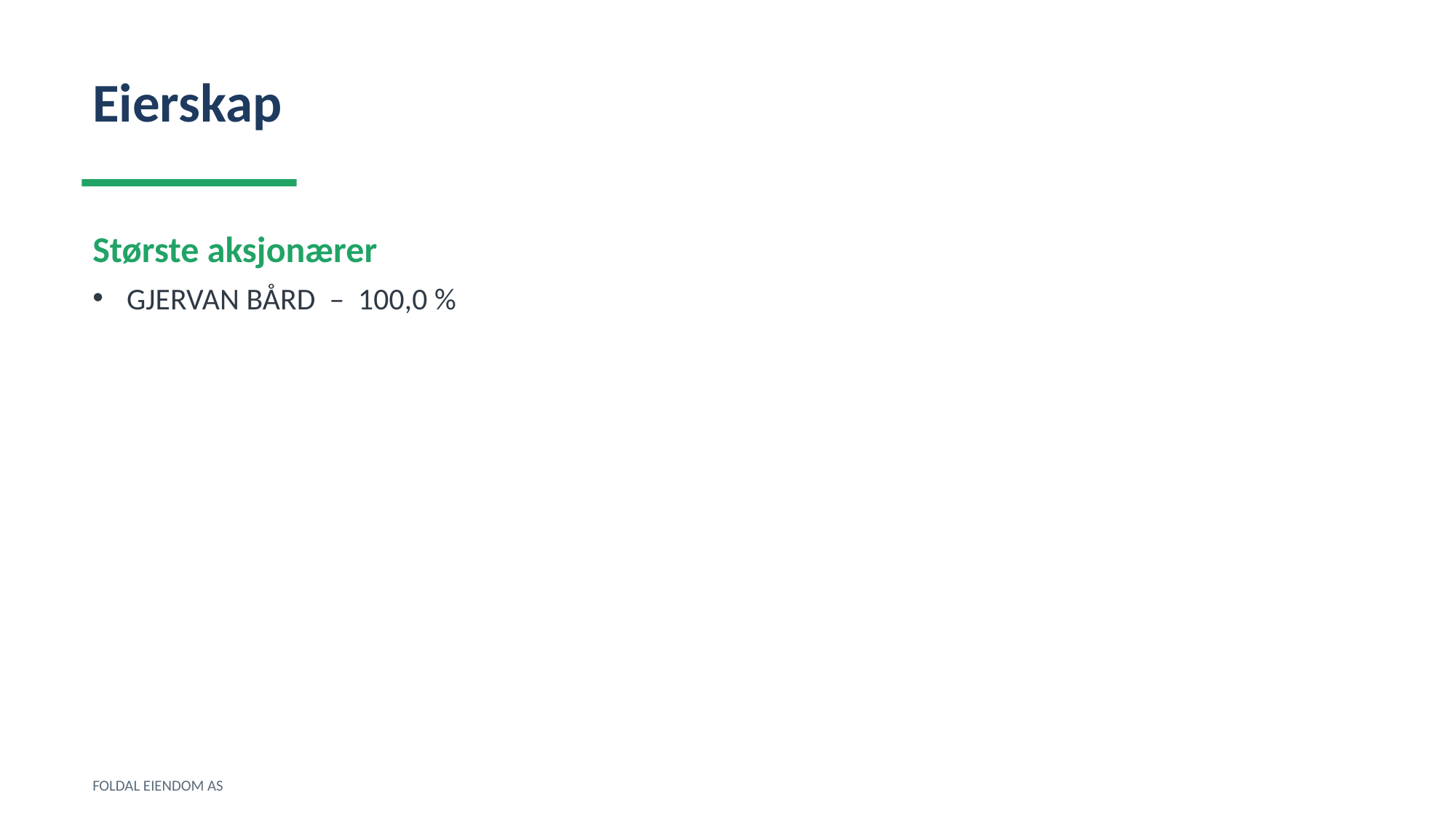

Eierskap

Største aksjonærer
GJERVAN BÅRD  –  100,0 %
FOLDAL EIENDOM AS